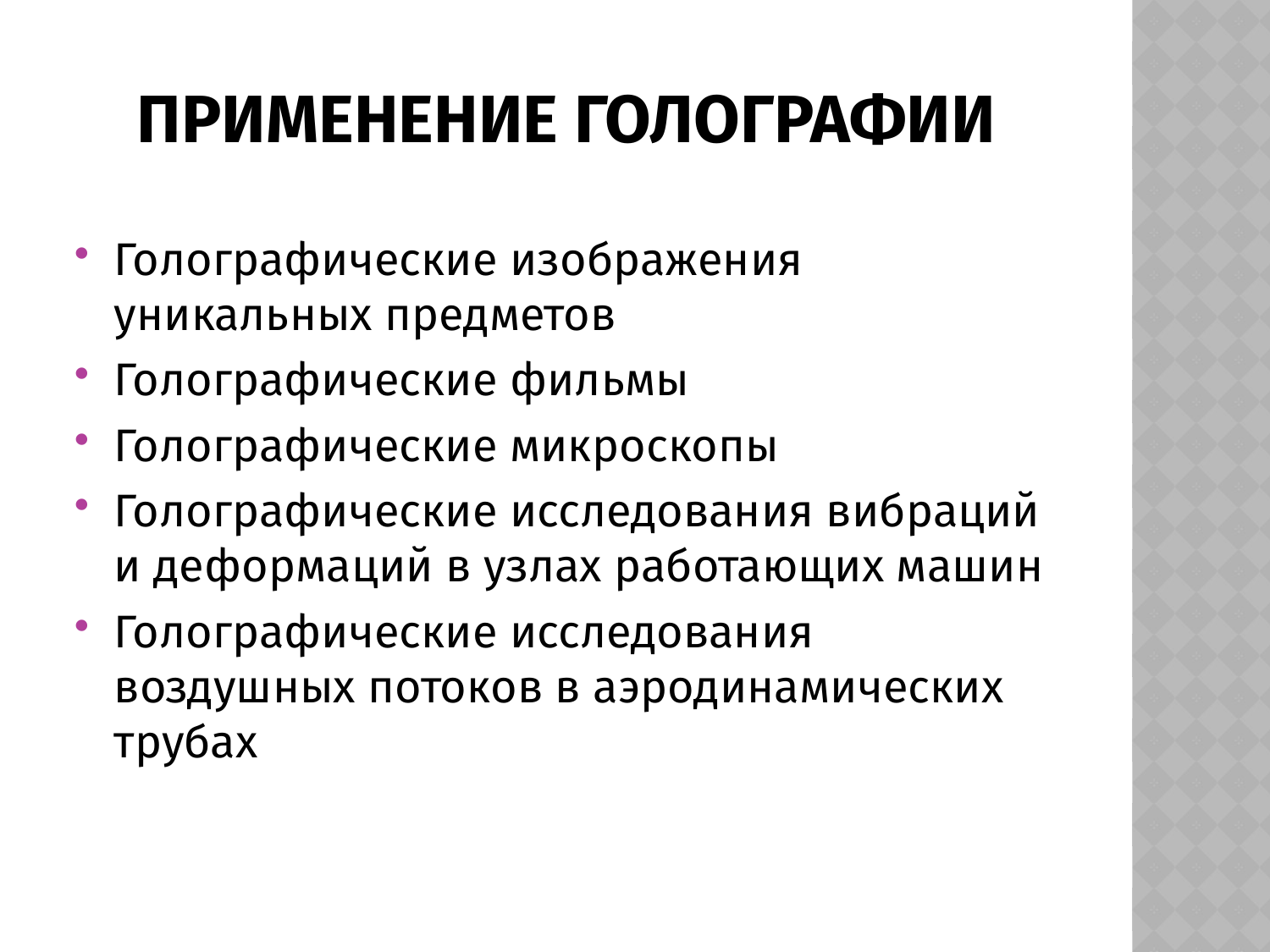

# Применение голографии
Голографические изображения уникальных предметов
Голографические фильмы
Голографические микроскопы
Голографические исследования вибраций и деформаций в узлах работающих машин
Голографические исследования воздушных потоков в аэродинамических трубах